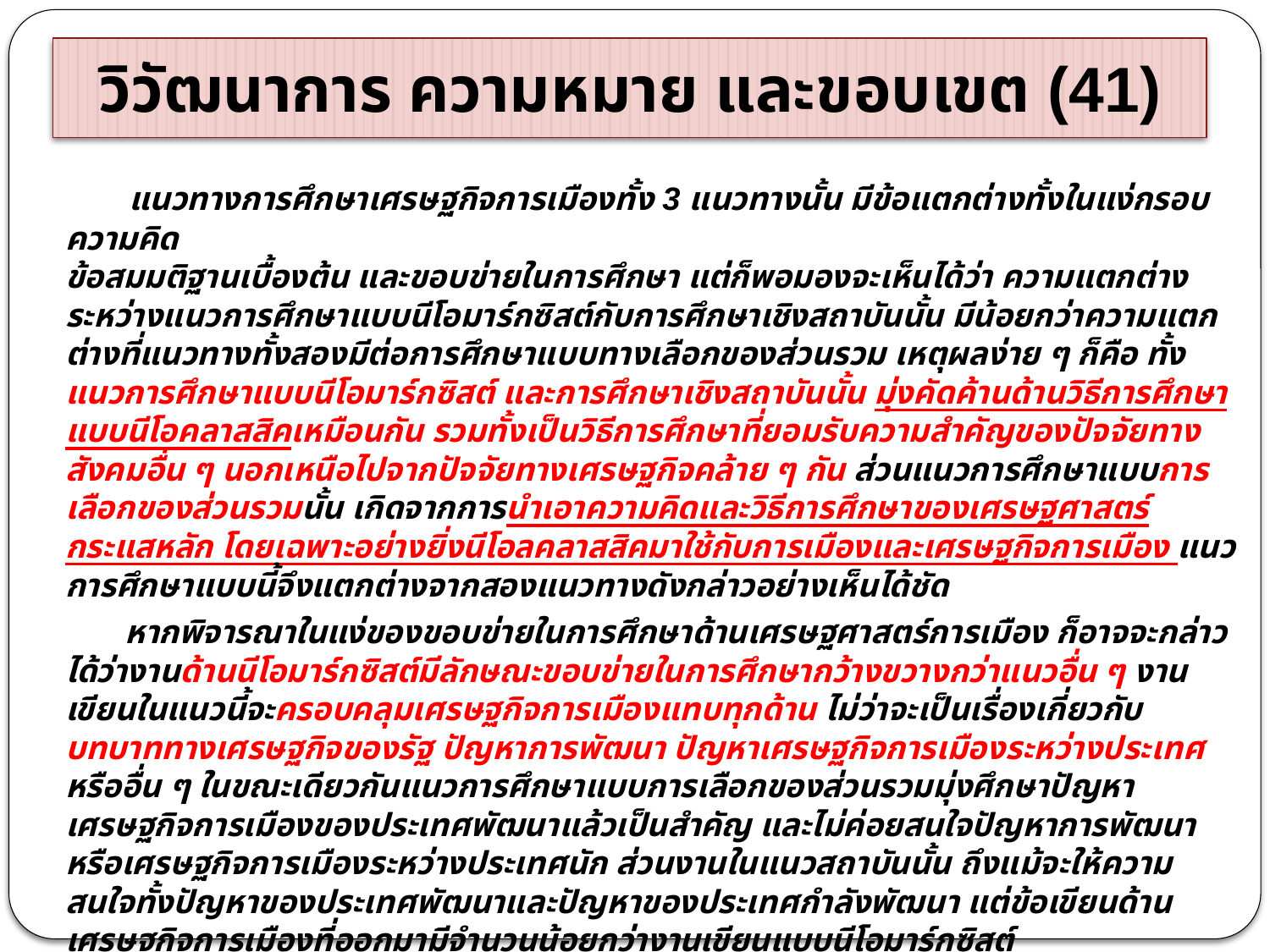

# วิวัฒนาการ ความหมาย และขอบเขต (41)
       แนวทางการศึกษาเศรษฐกิจการเมืองทั้ง 3 แนวทางนั้น มีข้อแตกต่างทั้งในแง่กรอบความคิด
ข้อสมมติฐานเบื้องต้น และขอบข่ายในการศึกษา แต่ก็พอมองจะเห็นได้ว่า ความแตกต่างระหว่างแนวการศึกษาแบบนีโอมาร์กซิสต์กับการศึกษาเชิงสถาบันนั้น มีน้อยกว่าความแตกต่างที่แนวทางทั้งสองมีต่อการศึกษาแบบทางเลือกของส่วนรวม เหตุผลง่าย ๆ ก็คือ ทั้งแนวการศึกษาแบบนีโอมาร์กซิสต์ และการศึกษาเชิงสถาบันนั้น มุ่งคัดค้านด้านวิธีการศึกษาแบบนีโอคลาสสิคเหมือนกัน รวมทั้งเป็นวิธีการศึกษาที่ยอมรับความสำคัญของปัจจัยทางสังคมอื่น ๆ นอกเหนือไปจากปัจจัยทางเศรษฐกิจคล้าย ๆ กัน ส่วนแนวการศึกษาแบบการเลือกของส่วนรวมนั้น เกิดจากการนำเอาความคิดและวิธีการศึกษาของเศรษฐศาสตร์กระแสหลัก โดยเฉพาะอย่างยิ่งนีโอลคลาสสิคมาใช้กับการเมืองและเศรษฐกิจการเมือง แนวการศึกษาแบบนี้จึงแตกต่างจากสองแนวทางดังกล่าวอย่างเห็นได้ชัด
       หากพิจารณาในแง่ของขอบข่ายในการศึกษาด้านเศรษฐศาสตร์การเมือง ก็อาจจะกล่าวได้ว่างานด้านนีโอมาร์กซิสต์มีลักษณะขอบข่ายในการศึกษากว้างขวางกว่าแนวอื่น ๆ งานเขียนในแนวนี้จะครอบคลุมเศรษฐกิจการเมืองแทบทุกด้าน ไม่ว่าจะเป็นเรื่องเกี่ยวกับบทบาททางเศรษฐกิจของรัฐ ปัญหาการพัฒนา ปัญหาเศรษฐกิจการเมืองระหว่างประเทศ หรืออื่น ๆ ในขณะเดียวกันแนวการศึกษาแบบการเลือกของส่วนรวมมุ่งศึกษาปัญหาเศรษฐกิจการเมืองของประเทศพัฒนาแล้วเป็นสำคัญ และไม่ค่อยสนใจปัญหาการพัฒนาหรือเศรษฐกิจการเมืองระหว่างประเทศนัก ส่วนงานในแนวสถาบันนั้น ถึงแม้จะให้ความสนใจทั้งปัญหาของประเทศพัฒนาและปัญหาของประเทศกำลังพัฒนา แต่ข้อเขียนด้านเศรษฐกิจการเมืองที่ออกมามีจำนวนน้อยกว่างานเขียนแบบนีโอมาร์กซิสต์